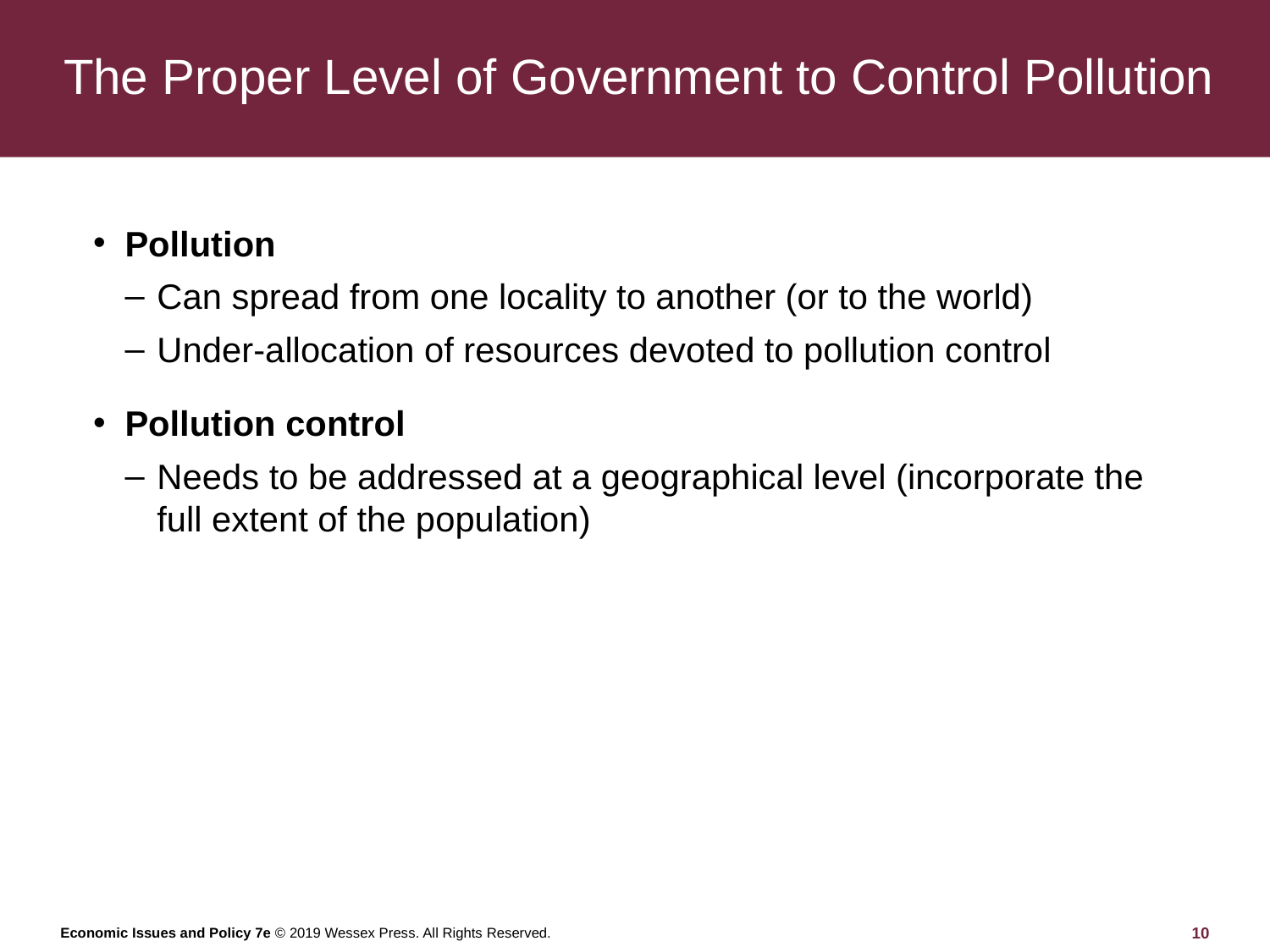

# The Proper Level of Government to Control Pollution
Pollution
Can spread from one locality to another (or to the world)
Under-allocation of resources devoted to pollution control
Pollution control
Needs to be addressed at a geographical level (incorporate the full extent of the population)